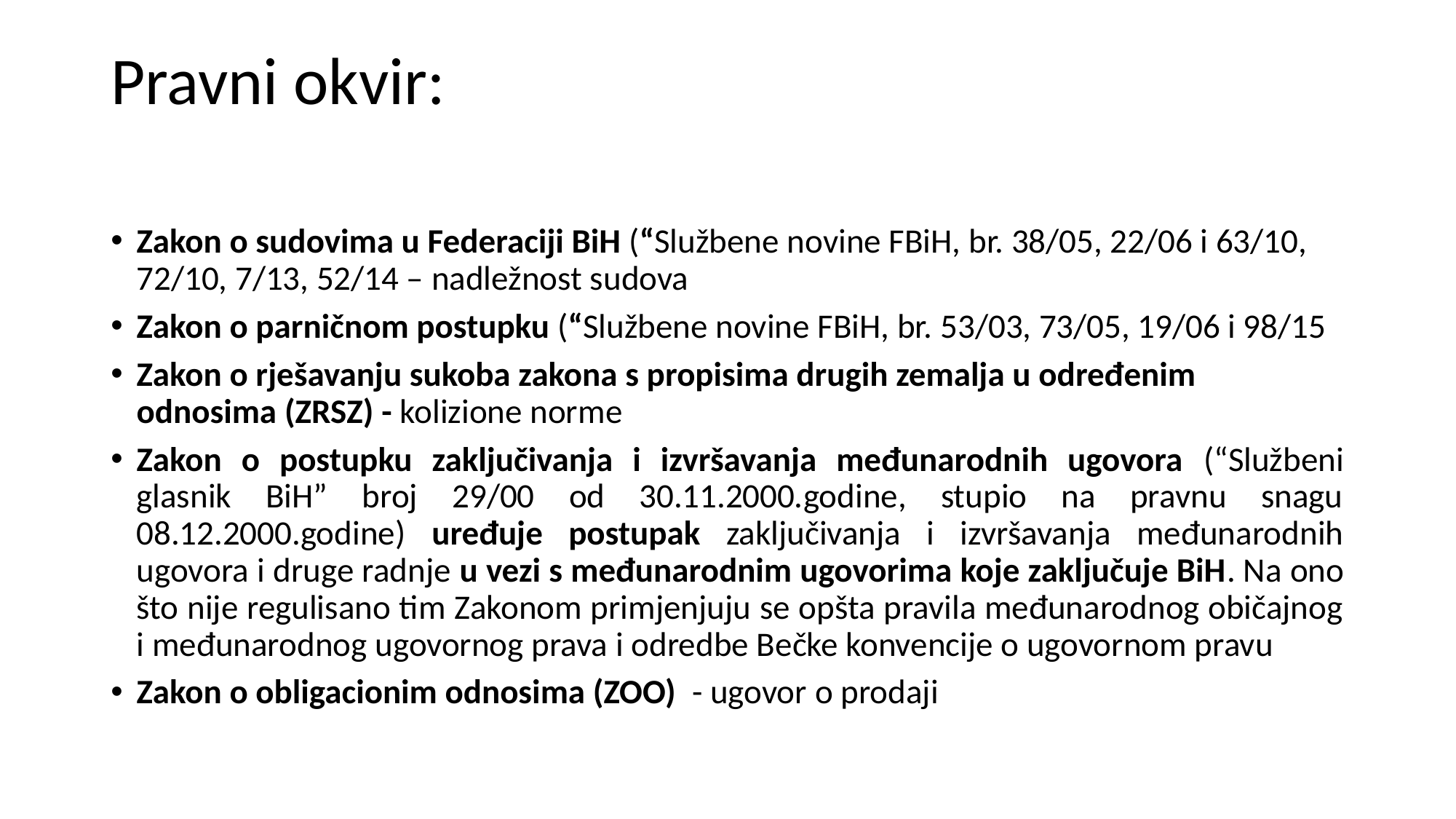

# Pravni okvir:
Zakon o sudovima u Federaciji BiH (“Službene novine FBiH, br. 38/05, 22/06 i 63/10, 72/10, 7/13, 52/14 – nadležnost sudova
Zakon o parničnom postupku (“Službene novine FBiH, br. 53/03, 73/05, 19/06 i 98/15
Zakon o rješavanju sukoba zakona s propisima drugih zemalja u određenim odnosima (ZRSZ) - kolizione norme
Zakon o postupku zaključivanja i izvršavanja međunarodnih ugovora (“Službeni glasnik BiH” broj 29/00 od 30.11.2000.godine, stupio na pravnu snagu 08.12.2000.godine) uređuje postupak zaključivanja i izvršavanja međunarodnih ugovora i druge radnje u vezi s međunarodnim ugovorima koje zaključuje BiH. Na ono što nije regulisano tim Zakonom primjenjuju se opšta pravila međunarodnog običajnog i međunarodnog ugovornog prava i odredbe Bečke konvencije o ugovornom pravu
Zakon o obligacionim odnosima (ZOO)  - ugovor o prodaji